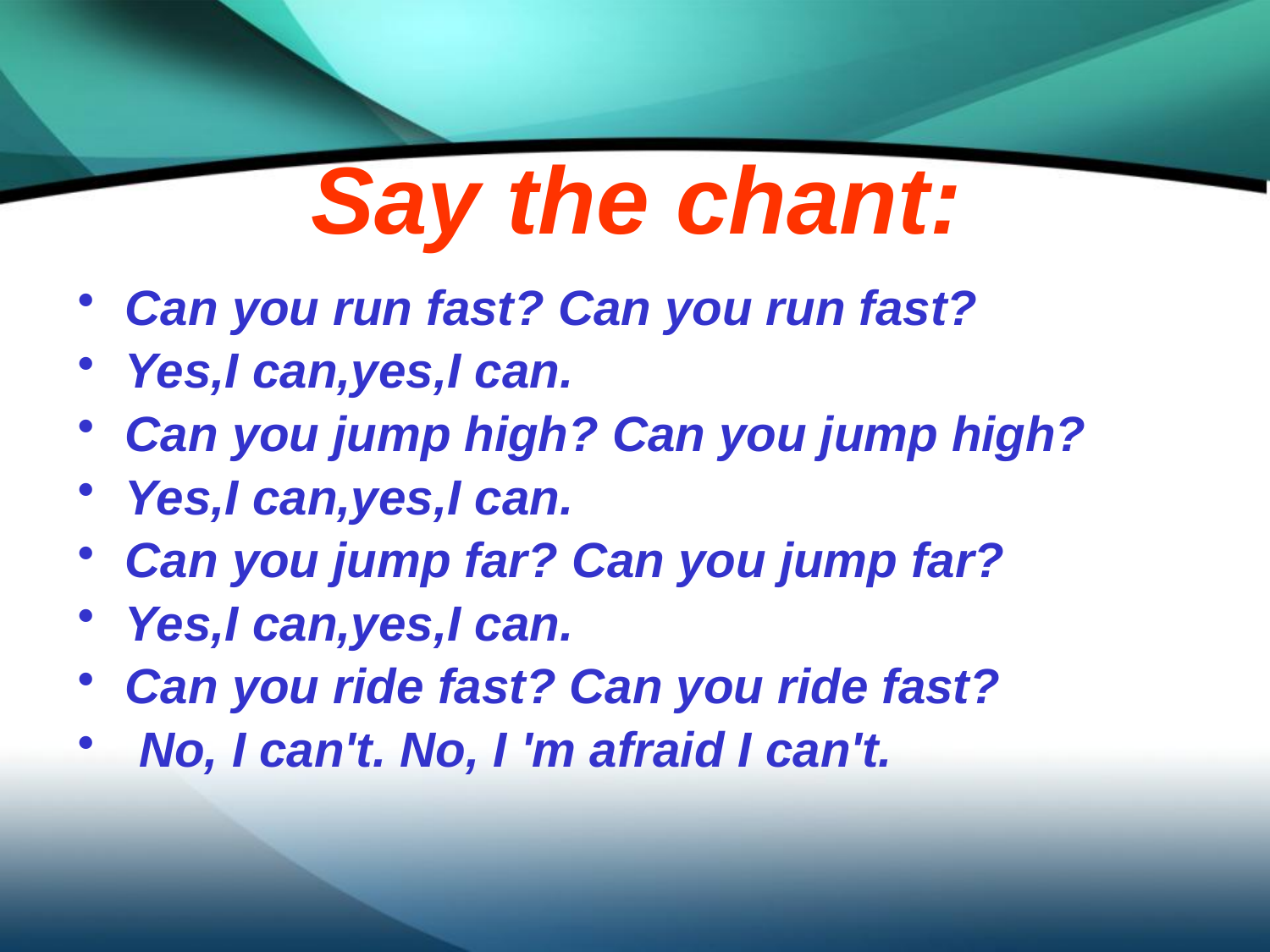

# Say the chant:
Can you run fast? Can you run fast?
Yes,I can,yes,I can.
Can you jump high? Can you jump high?
Yes,I can,yes,I can.
Can you jump far? Can you jump far?
Yes,I can,yes,I can.
Can you ride fast? Can you ride fast?
 No, I can't. No, I 'm afraid I can't.